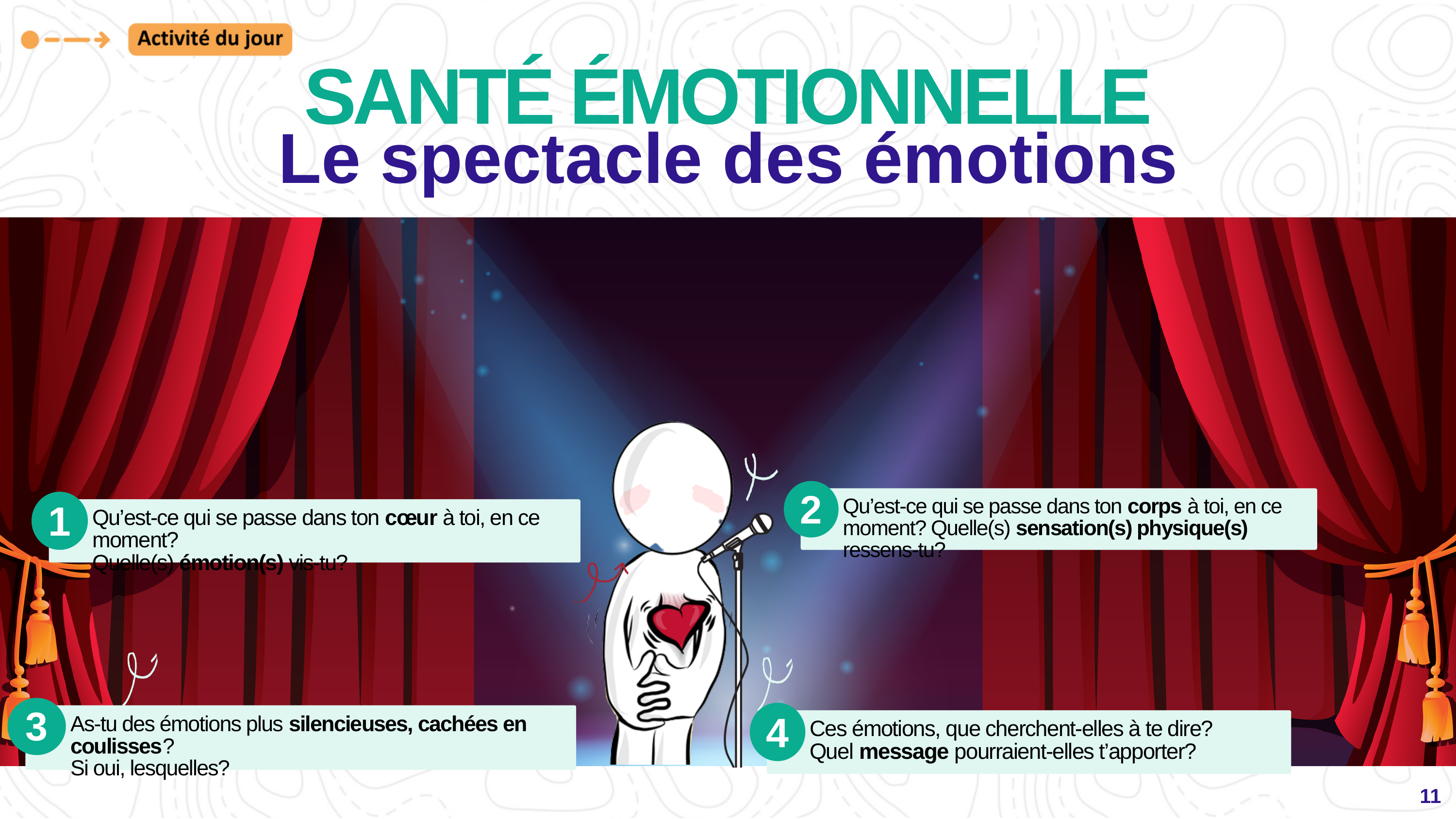

SANTÉ ÉMOTIONNELLE
Le spectacle des émotions

2

1

Qu’est-ce qui se passe dans ton corps à toi, en ce moment? Quelle(s) sensation(s) physique(s) ressens-tu?

Qu’est-ce qui se passe dans ton cœur à toi, en ce moment?
Quelle(s) émotion(s) vis-tu?

3

4

As-tu des émotions plus silencieuses, cachées en coulisses?
Si oui, lesquelles?
Ces émotions, que cherchent-elles à te dire?
Quel message pourraient-elles t’apporter?
11